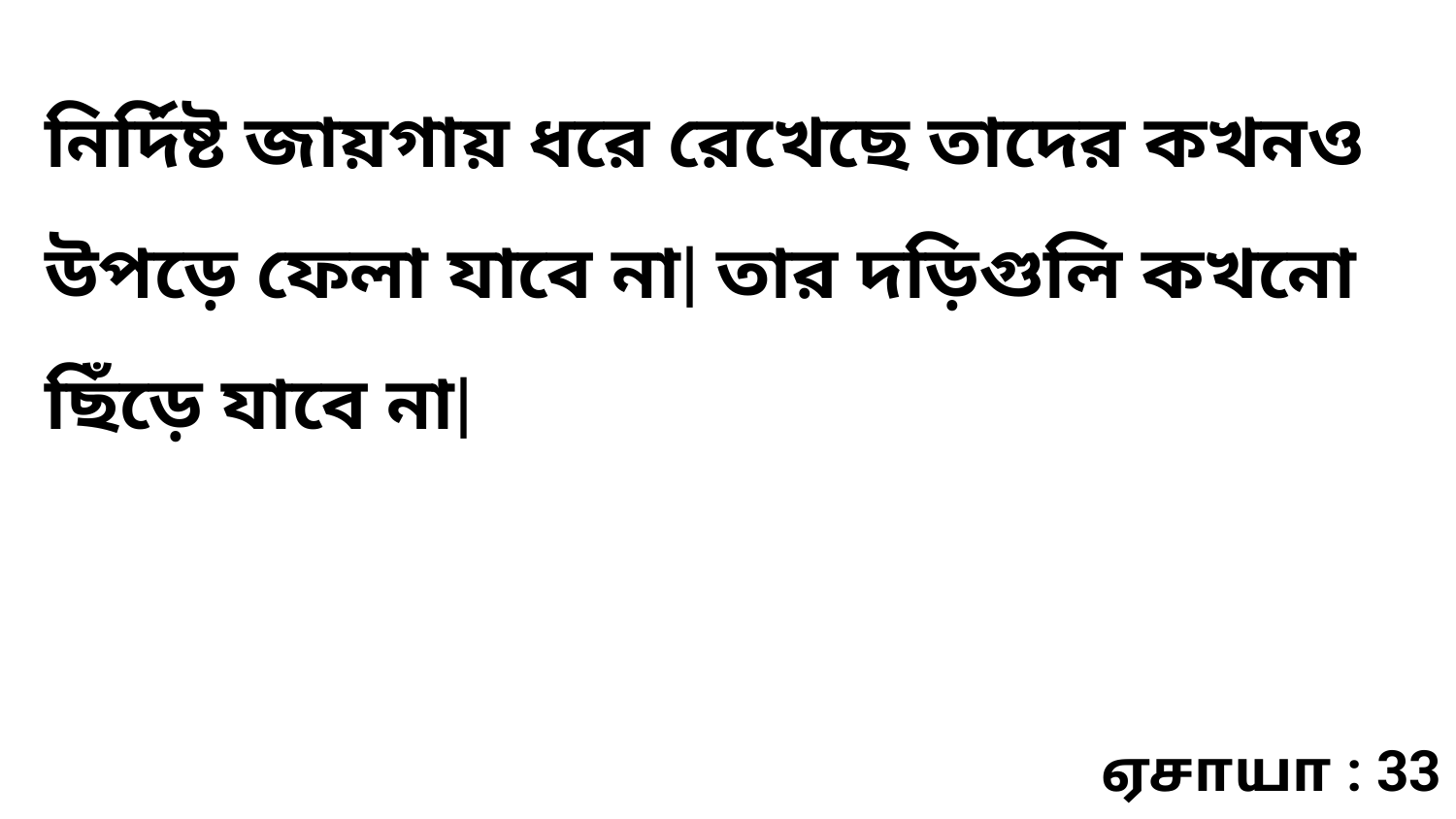

নির্দিষ্ট জায়গায় ধরে রেখেছে তাদের কখনও উপড়ে ফেলা যাবে না| তার দড়িগুলি কখনো ছিঁড়ে যাবে না|
ஏசாயா : 33